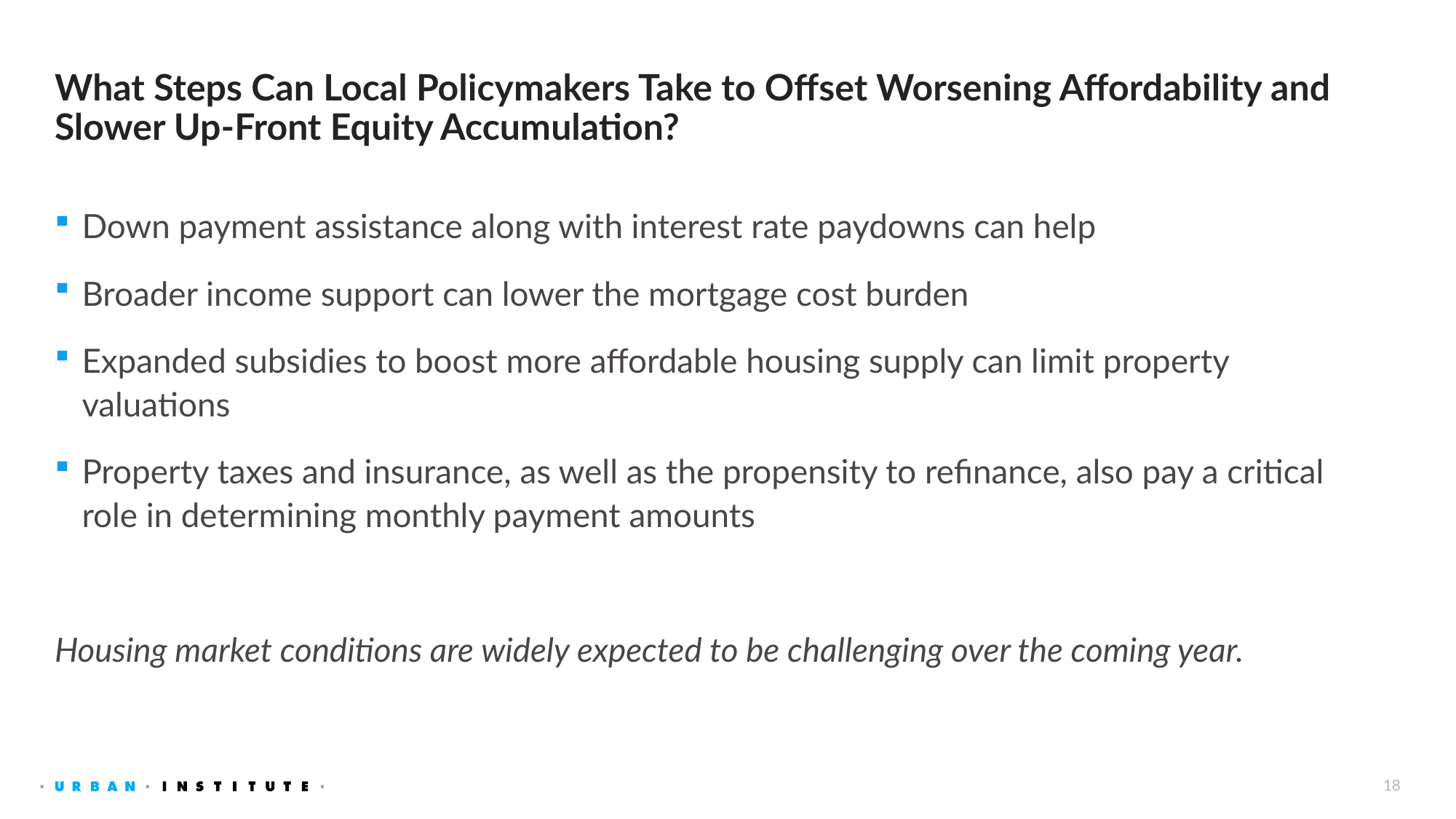

# What Steps Can Local Policymakers Take to Offset Worsening Affordability and Slower Up-Front Equity Accumulation?
Down payment assistance along with interest rate paydowns can help
Broader income support can lower the mortgage cost burden
Expanded subsidies to boost more affordable housing supply can limit property valuations
Property taxes and insurance, as well as the propensity to refinance, also pay a critical role in determining monthly payment amounts

Housing market conditions are widely expected to be challenging over the coming year.

18